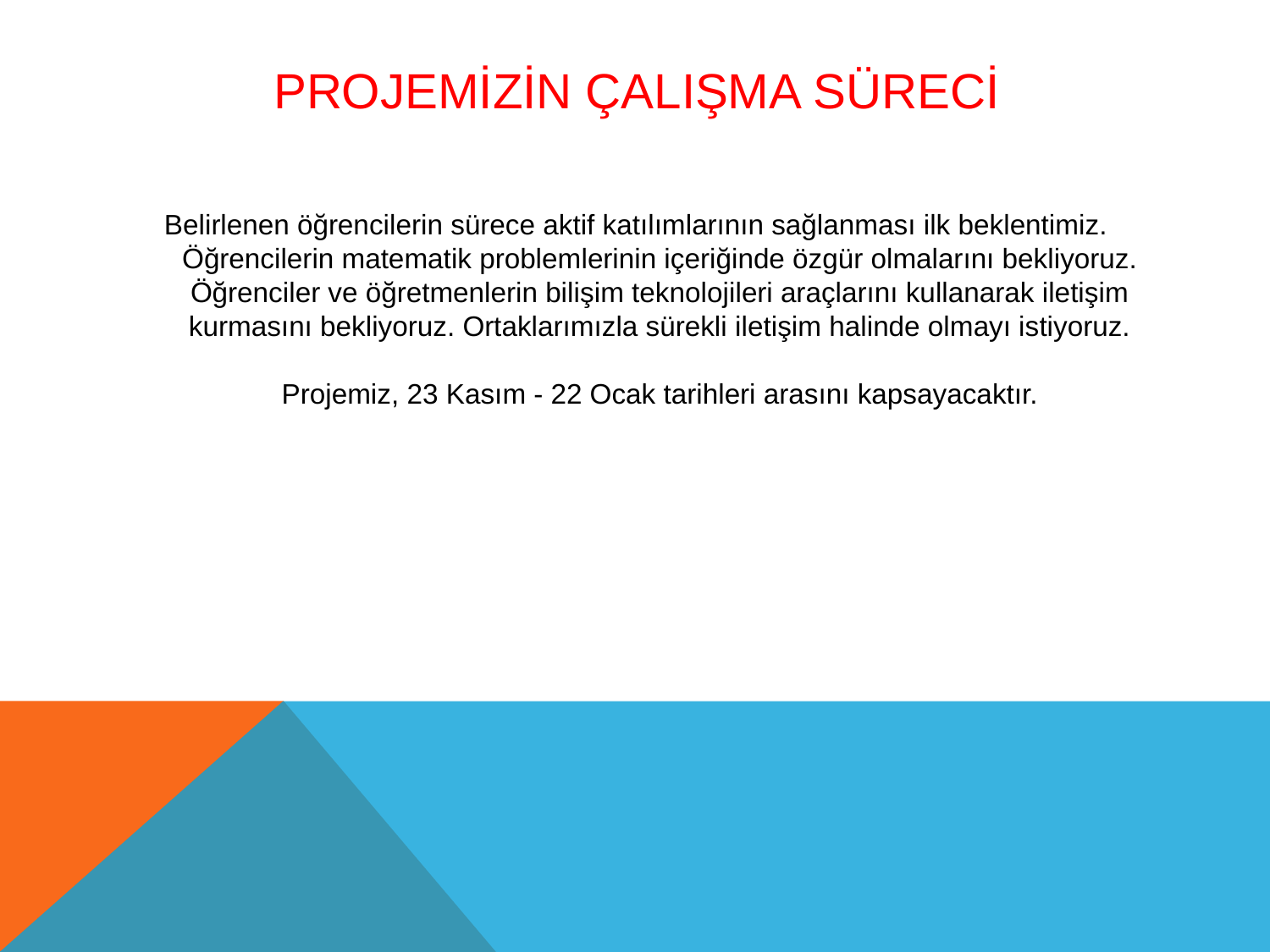

# PROJEMİZİN ÇALIŞMA SÜRECİ

Belirlenen öğrencilerin sürece aktif katılımlarının sağlanması ilk beklentimiz. Öğrencilerin matematik problemlerinin içeriğinde özgür olmalarını bekliyoruz. Öğrenciler ve öğretmenlerin bilişim teknolojileri araçlarını kullanarak iletişim kurmasını bekliyoruz. Ortaklarımızla sürekli iletişim halinde olmayı istiyoruz.
Projemiz, 23 Kasım - 22 Ocak tarihleri arasını kapsayacaktır.